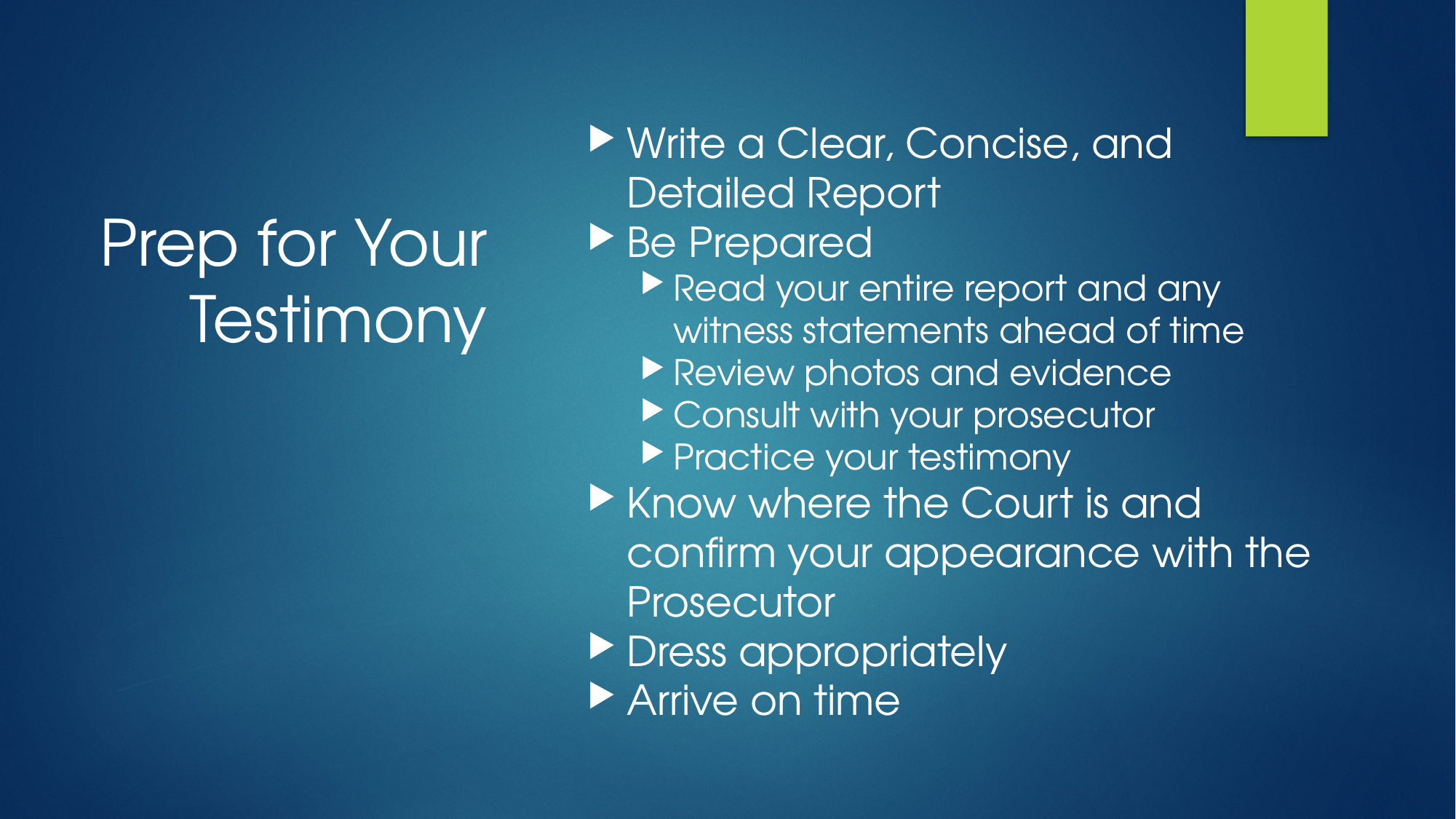

Write a Clear, Concise, and Detailed Report
Be Prepared
Read your entire report and any witness statements ahead of time
Review photos and evidence
Consult with your prosecutor
Practice your testimony
Know where the Court is and confirm your appearance with the Prosecutor
Dress appropriately
Arrive on time

# Prep for Your Testimony